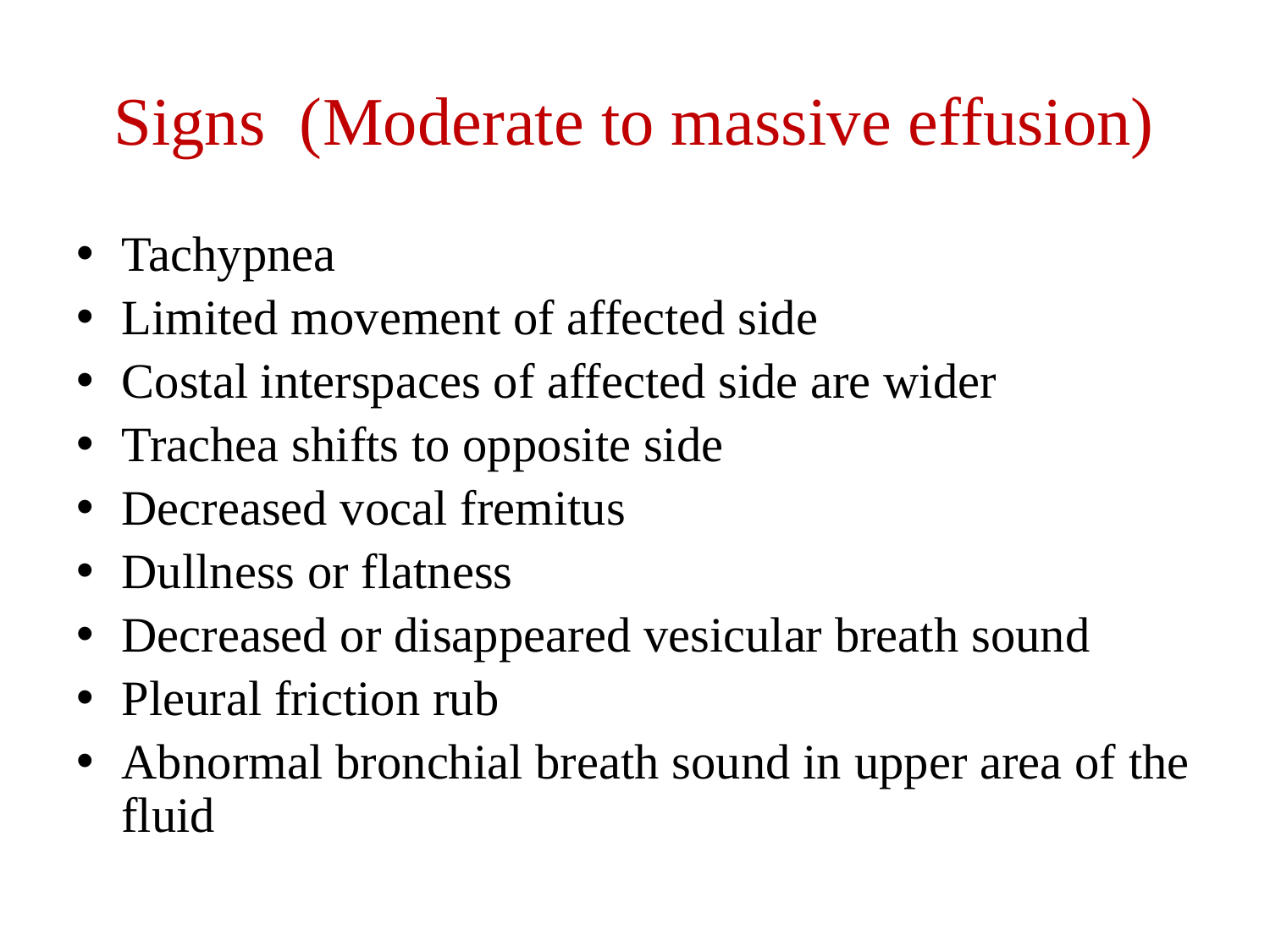

# Signs  (Moderate to massive effusion)
Tachypnea
Limited movement of affected side
Costal interspaces of affected side are wider
Trachea shifts to opposite side
Decreased vocal fremitus
Dullness or flatness
Decreased or disappeared vesicular breath sound
Pleural friction rub
Abnormal bronchial breath sound in upper area of the fluid